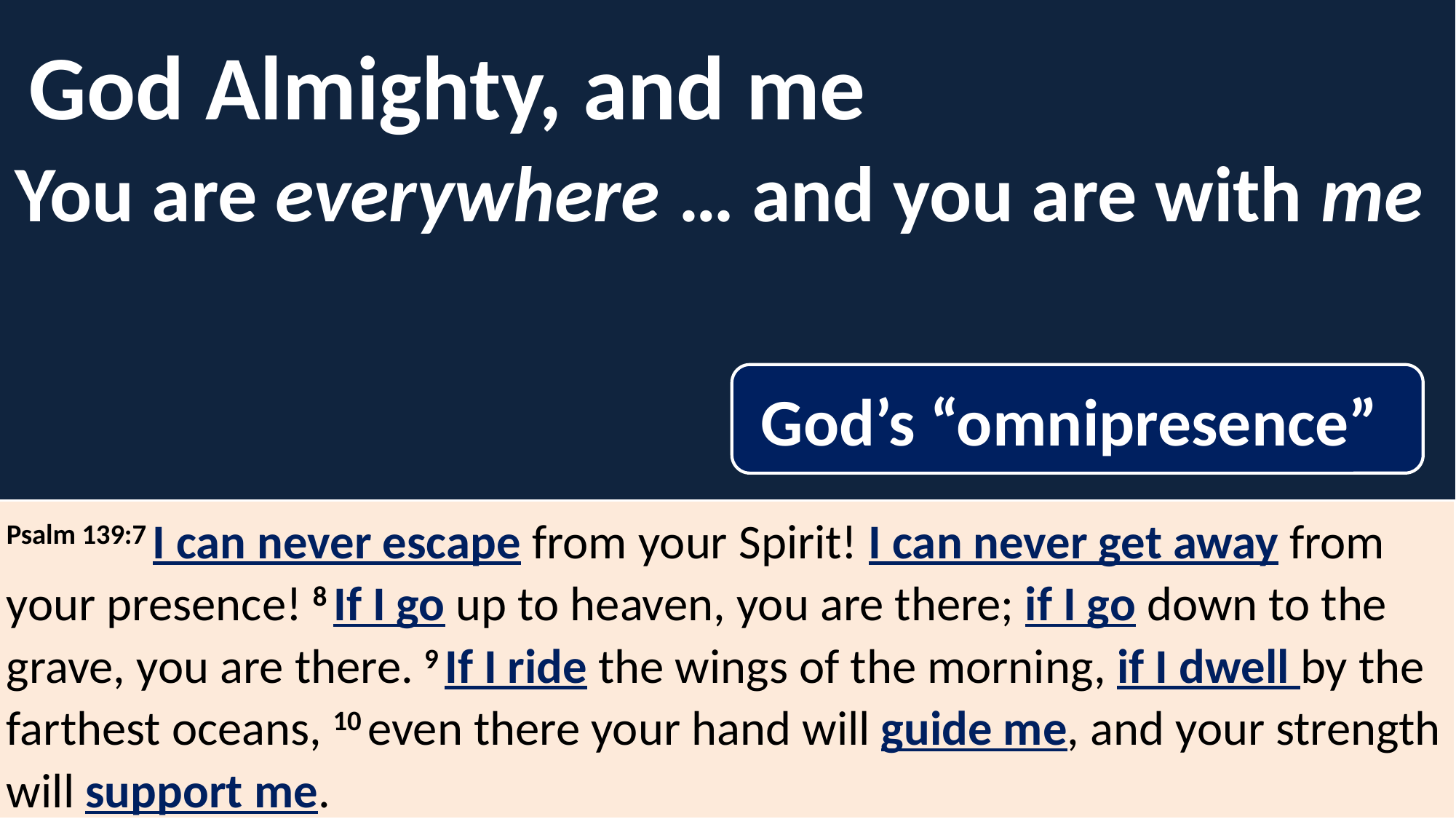

God Almighty, and me
You are everywhere … and you are with me
God’s “omnipresence”
Psalm 139:7 I can never escape from your Spirit! I can never get away from your presence! 8 If I go up to heaven, you are there; if I go down to the grave, you are there. 9 If I ride the wings of the morning, if I dwell by the farthest oceans, 10 even there your hand will guide me, and your strength will support me.